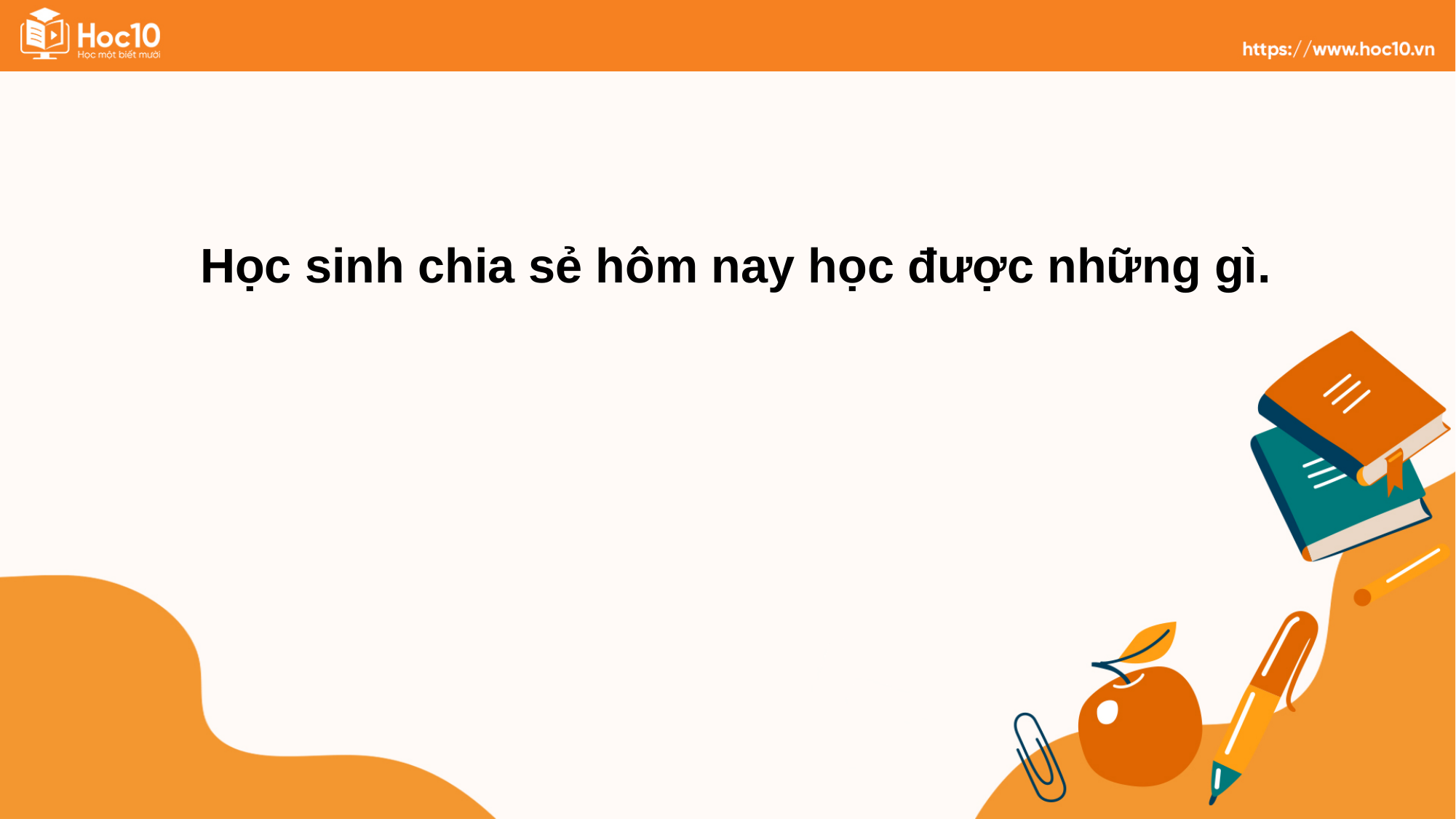

Học sinh chia sẻ hôm nay học được những gì.